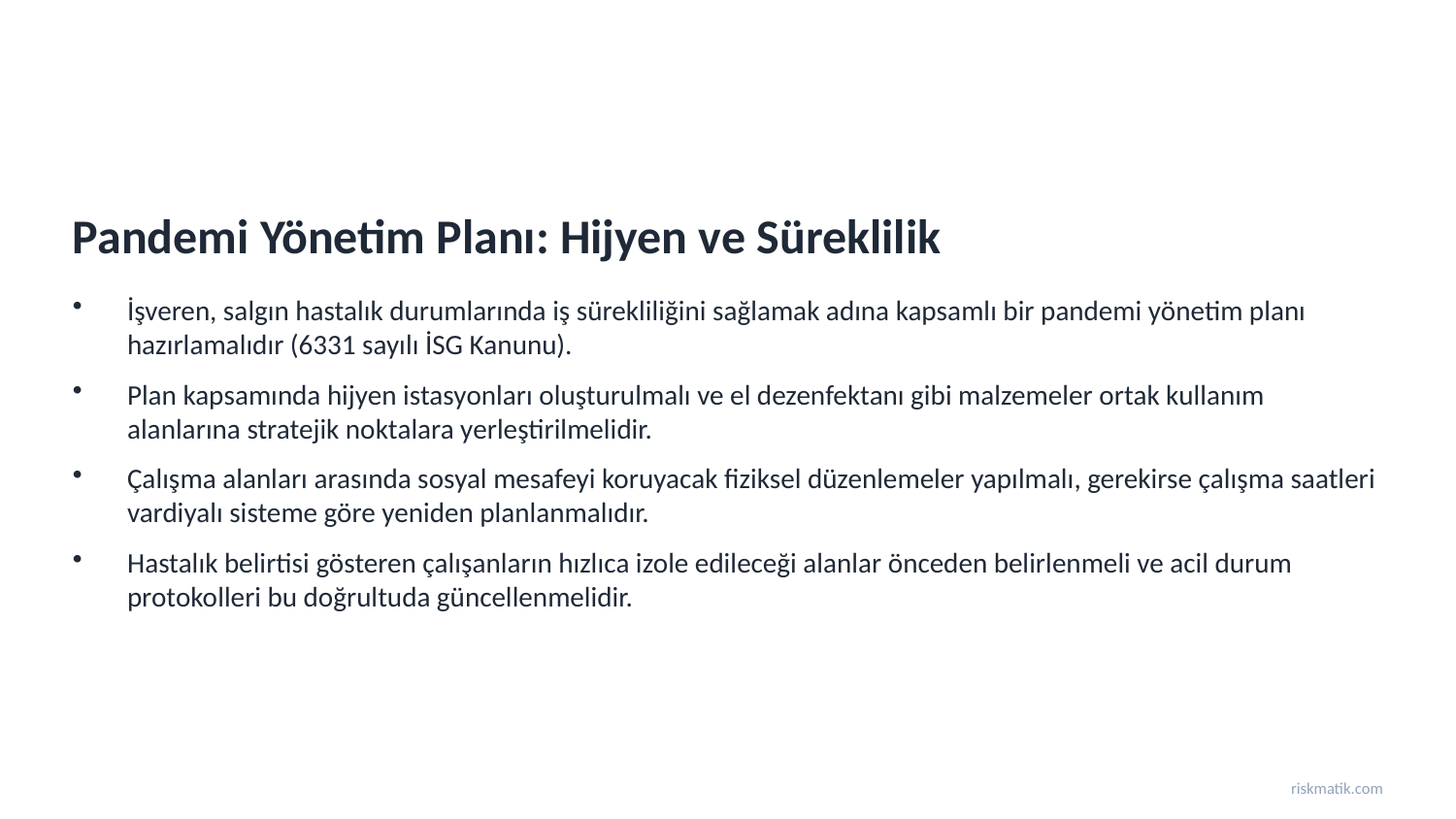

Pandemi Yönetim Planı: Hijyen ve Süreklilik
İşveren, salgın hastalık durumlarında iş sürekliliğini sağlamak adına kapsamlı bir pandemi yönetim planı hazırlamalıdır (6331 sayılı İSG Kanunu).
Plan kapsamında hijyen istasyonları oluşturulmalı ve el dezenfektanı gibi malzemeler ortak kullanım alanlarına stratejik noktalara yerleştirilmelidir.
Çalışma alanları arasında sosyal mesafeyi koruyacak fiziksel düzenlemeler yapılmalı, gerekirse çalışma saatleri vardiyalı sisteme göre yeniden planlanmalıdır.
Hastalık belirtisi gösteren çalışanların hızlıca izole edileceği alanlar önceden belirlenmeli ve acil durum protokolleri bu doğrultuda güncellenmelidir.
riskmatik.com